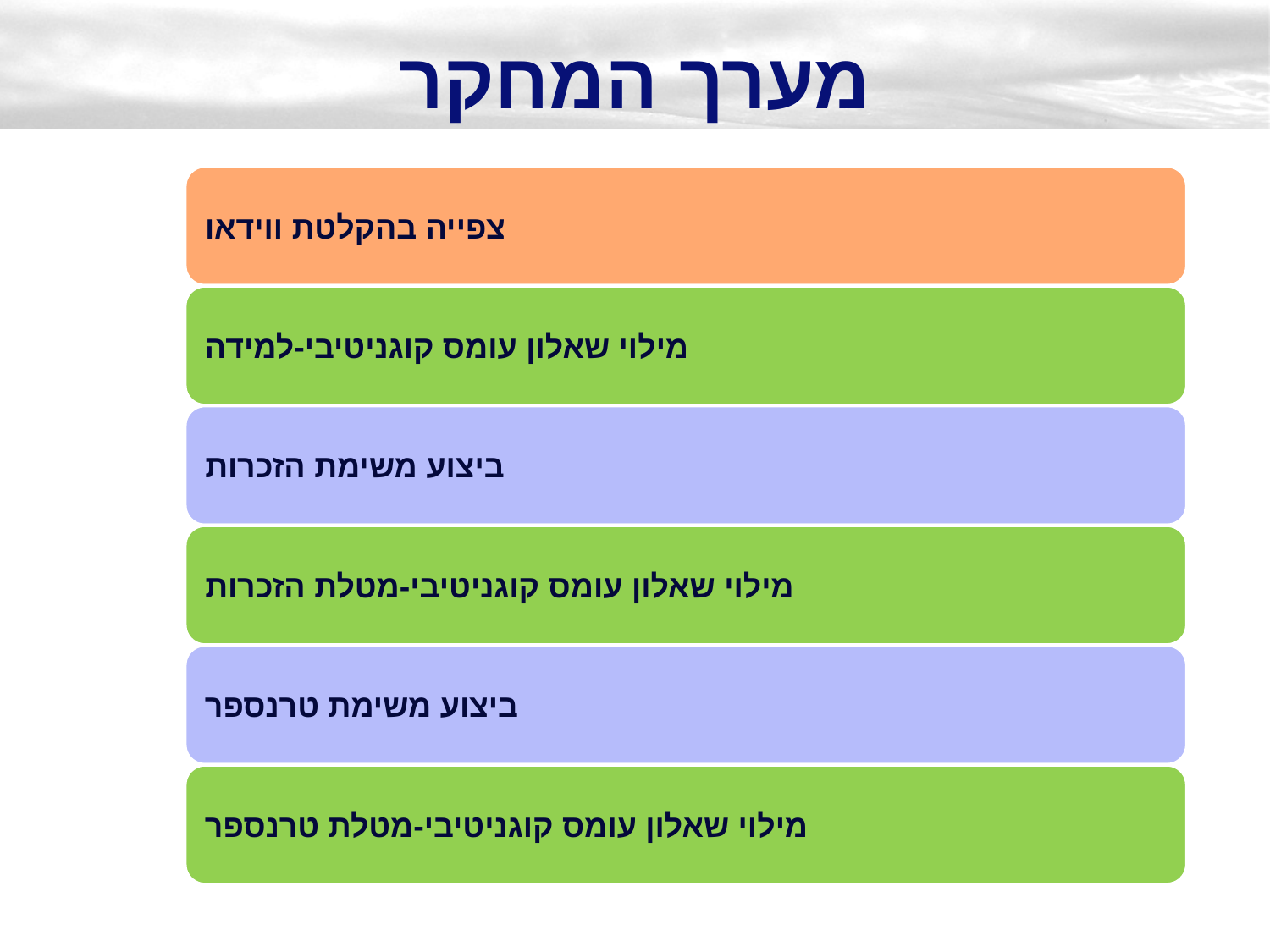

# מערך המחקר
צפייה בהקלטת ווידאו
ביצוע משימת הזכרות
מילוי שאלון עומס קוגניטיבי-מטלת הזכרות
ביצוע משימת טרנספר
מילוי שאלון עומס קוגניטיבי-מטלת טרנספר
מילוי שאלון עומס קוגניטיבי-למידה